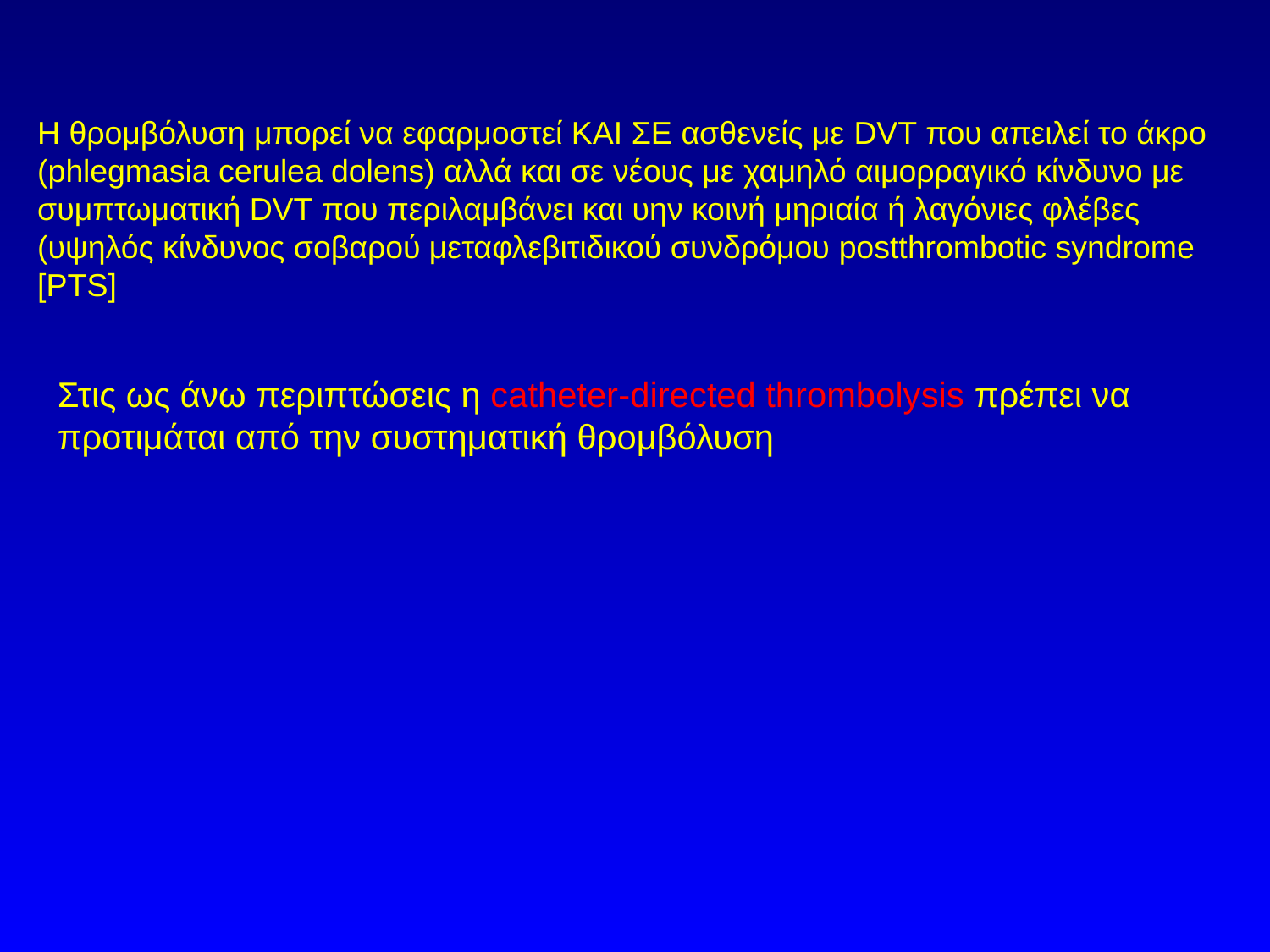

Η θρομβόλυση μπορεί να εφαρμοστεί ΚΑΙ ΣΕ ασθενείς με DVT που απειλεί το άκρο (phlegmasia cerulea dolens) αλλά και σε νέους με χαμηλό αιμορραγικό κίνδυνο με συμπτωματική DVT που περιλαμβάνει και υην κοινή μηριαία ή λαγόνιες φλέβες (υψηλός κίνδυνος σοβαρού μεταφλεβιτιδικού συνδρόμου postthrombotic syndrome [PTS]
Στις ως άνω περιπτώσεις η catheter-directed thrombolysis πρέπει να προτιμάται από την συστηματική θρομβόλυση